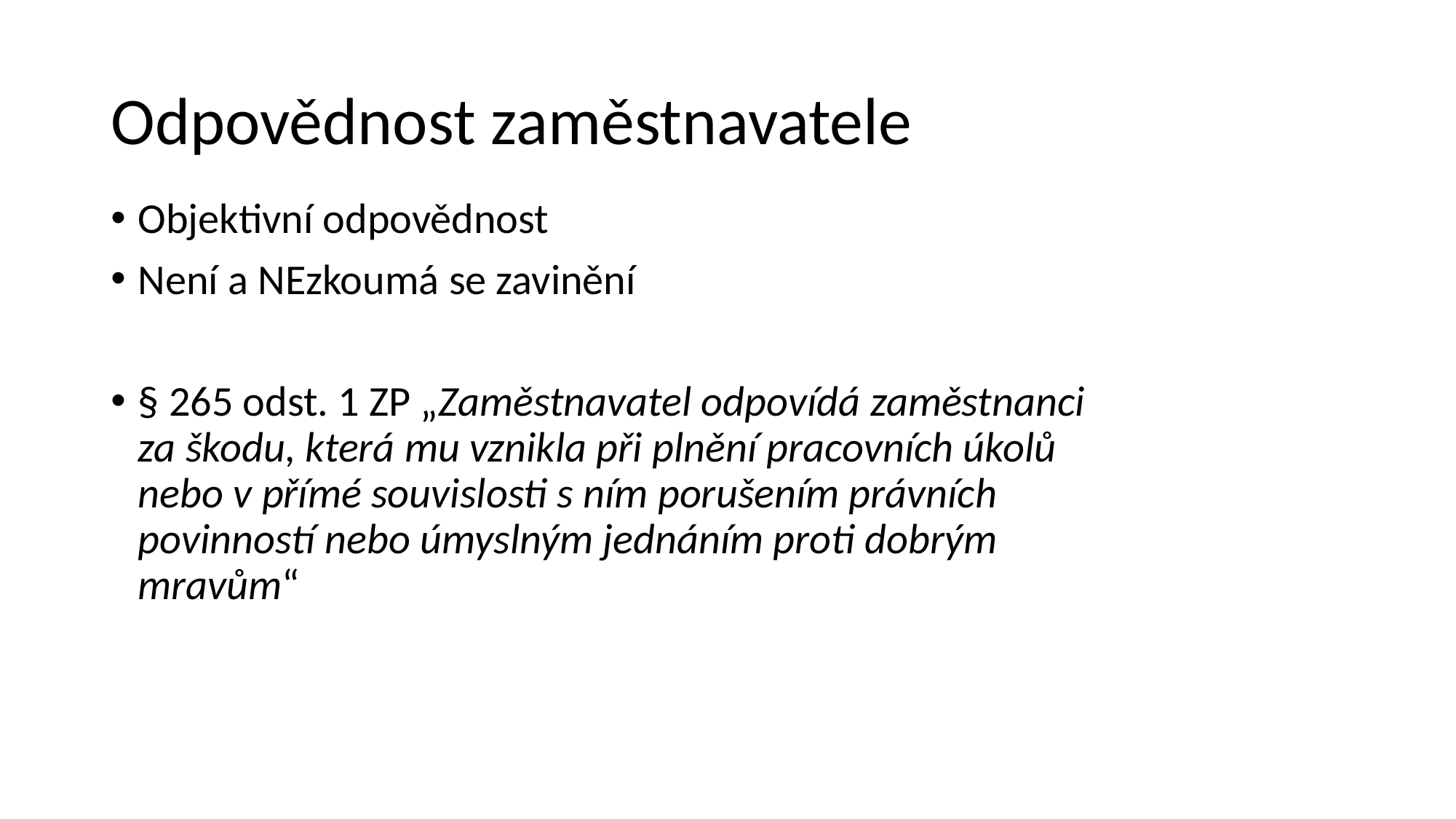

# Odpovědnost zaměstnavatele
Objektivní odpovědnost
Není a NEzkoumá se zavinění

§ 265 odst. 1 ZP „Zaměstnavatel odpovídá zaměstnanci za škodu, která mu vznikla při plnění pracovních úkolů nebo v přímé souvislosti s ním porušením právních povinností nebo úmyslným jednáním proti dobrým mravům“